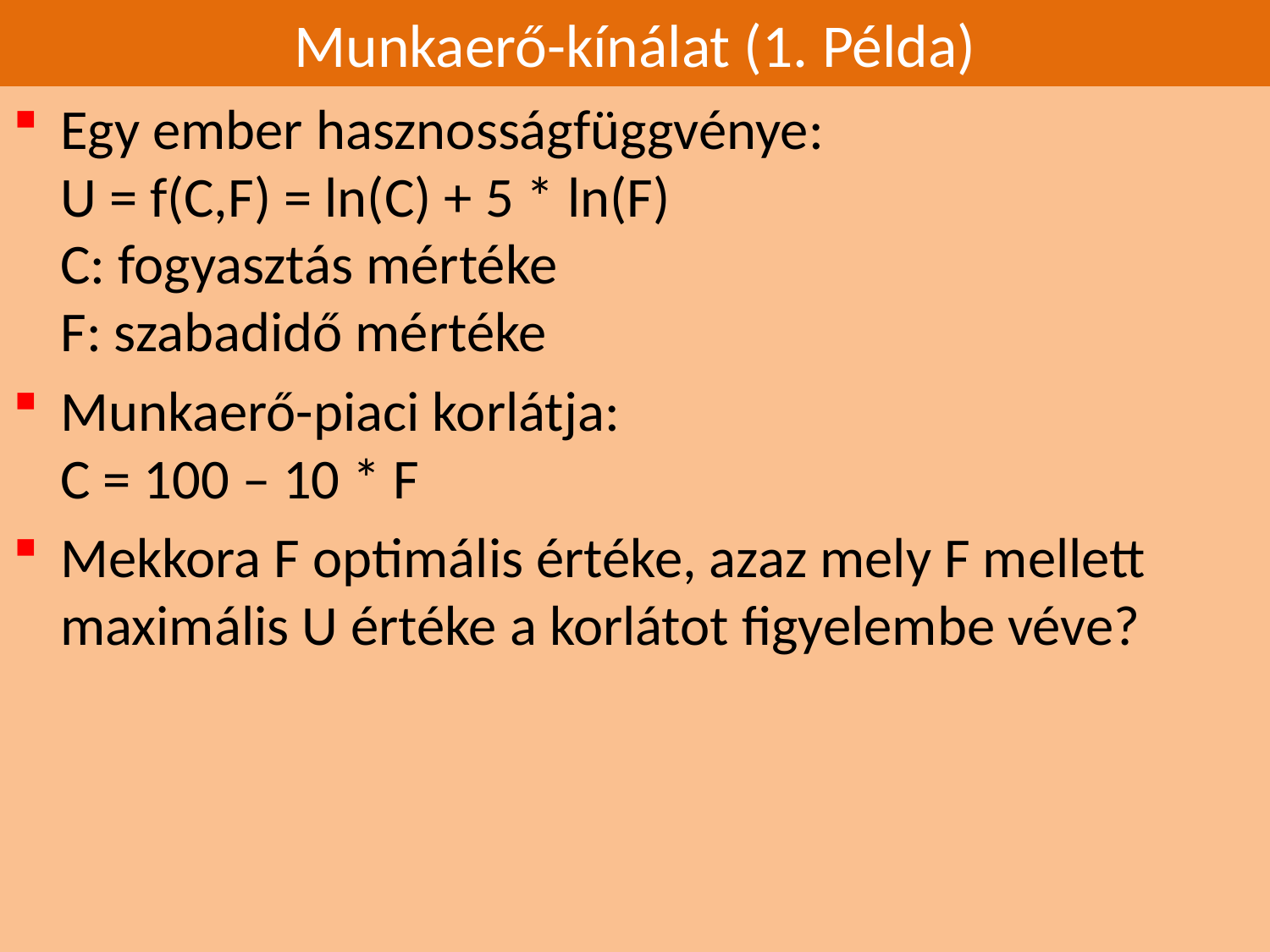

# Munkaerő-kínálat (1. Példa)
Egy ember hasznosságfüggvénye:
U = f(C,F) = ln(C) + 5 * ln(F)
C: fogyasztás mértéke
F: szabadidő mértéke
Munkaerő-piaci korlátja:
C = 100 – 10 * F
Mekkora F optimális értéke, azaz mely F mellett maximális U értéke a korlátot figyelembe véve?